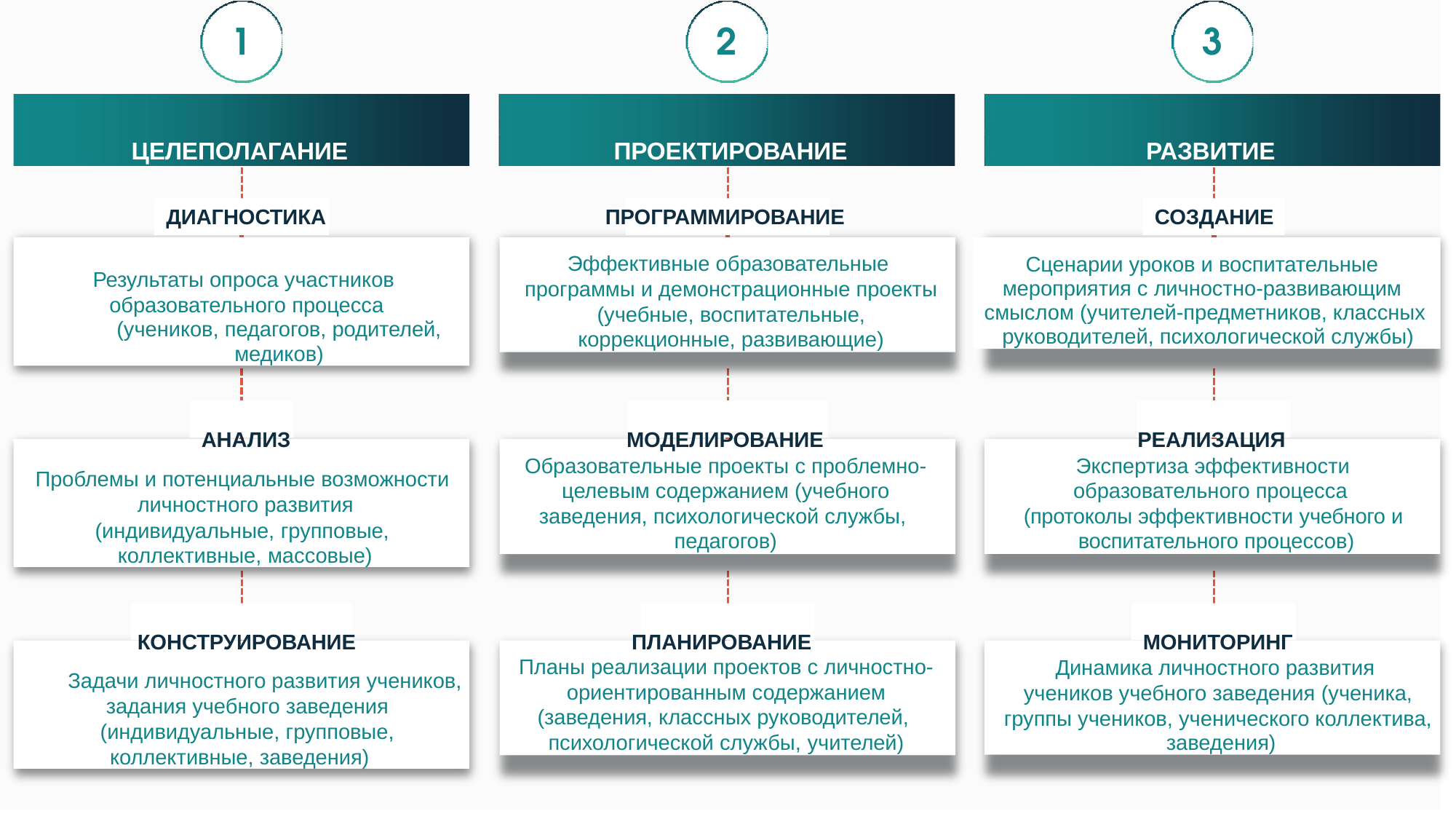

1
2
3

ЦЕЛЕПОЛАГАНИЕ
ПРОЕКТИРОВАНИЕ
РАЗВИТИЕ

ДИАГНОСТИКА
ПРОГРАММИРОВАНИЕ
СОЗДАНИЕ

Результаты опроса участников  образовательного процесса
(учеников, педагогов, родителей, медиков)
Эффективные образовательные  программы и демонстрационные проекты  (учебные, воспитательные,  коррекционные, развивающие)
Сценарии уроков и воспитательные  мероприятия с личностно-развивающим  смыслом (учителей-предметников, классных  руководителей, психологической службы)

АНАЛИЗ
Проблемы и потенциальные возможности  личностного развития
(индивидуальные, групповые,  коллективные, массовые)
МОДЕЛИРОВАНИЕ
Образовательные проекты с проблемно-  целевым содержанием (учебного  заведения, психологической службы,  педагогов)
РЕАЛИЗАЦИЯ
Экспертиза эффективности  образовательного процесса  (протоколы эффективности учебного и  воспитательного процессов)

КОНСТРУИРОВАНИЕ
Задачи личностного развития учеников,  задания учебного заведения  (индивидуальные, групповые,
коллективные, заведения)
ПЛАНИРОВАНИЕ
Планы реализации проектов с личностно-  ориентированным содержанием  (заведения, классных руководителей,  психологической службы, учителей)
МОНИТОРИНГ
Динамика личностного развития  учеников учебного заведения (ученика,
группы учеников, ученического коллектива,  заведения)